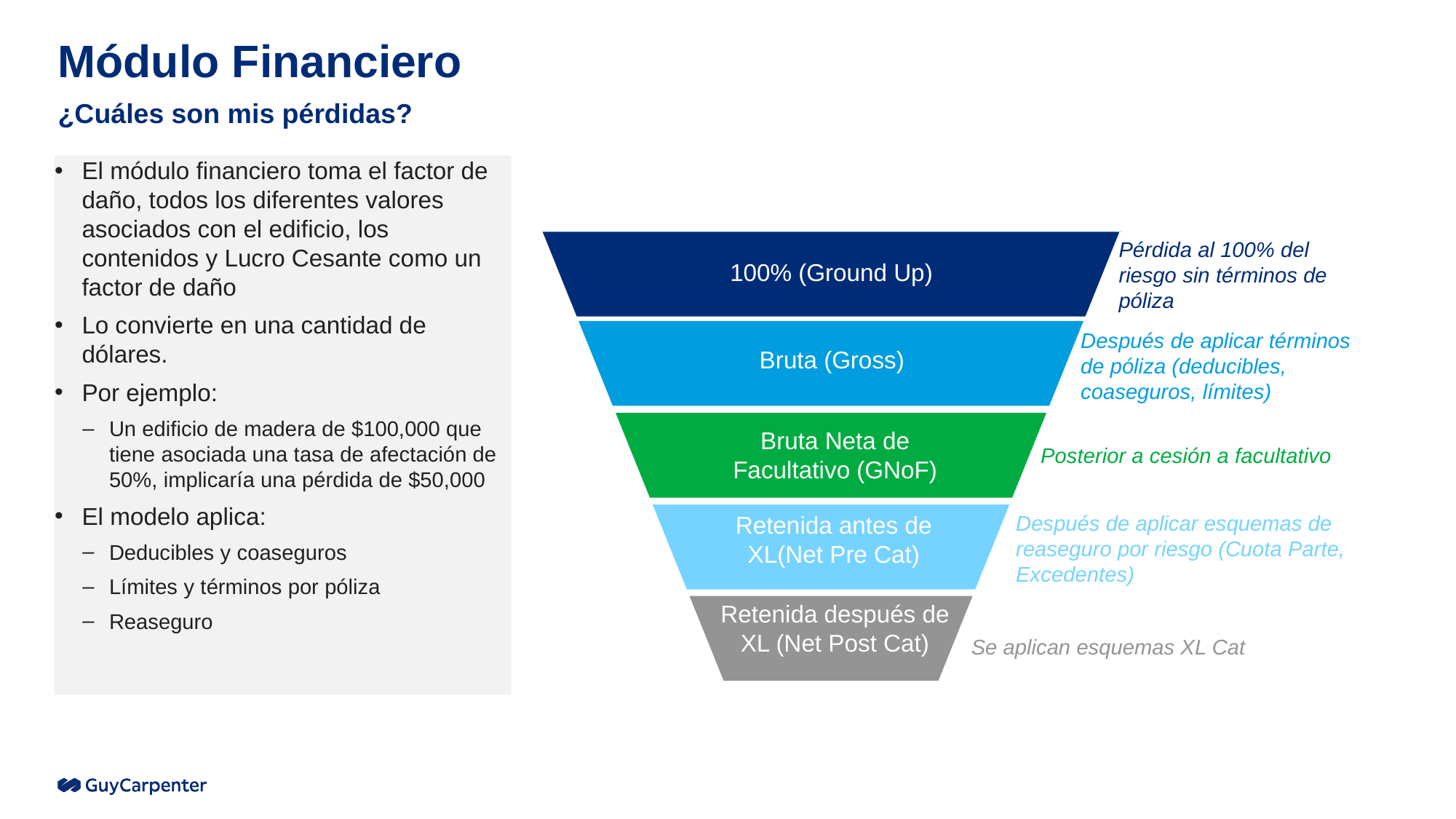

# Módulo Financiero
¿Cuáles son mis pérdidas?
El módulo financiero toma el factor de daño, todos los diferentes valores asociados con el edificio, los contenidos y Lucro Cesante como un factor de daño
Lo convierte en una cantidad de dólares.
Por ejemplo:
Un edificio de madera de $100,000 que tiene asociada una tasa de afectación de 50%, implicaría una pérdida de $50,000
El modelo aplica:
Deducibles y coaseguros
Límites y términos por póliza
Reaseguro

100% (Ground Up)

Bruta (Gross)

Bruta Neta de Facultativo (GNoF)
Retenida antes de XL(Net Pre Cat)

Retenida después de XL (Net Post Cat)

Pérdida al 100% del riesgo sin términos de póliza
Después de aplicar términos de póliza (deducibles, coaseguros, límites)
Posterior a cesión a facultativo
Después de aplicar esquemas de reaseguro por riesgo (Cuota Parte, Excedentes)
Se aplican esquemas XL Cat